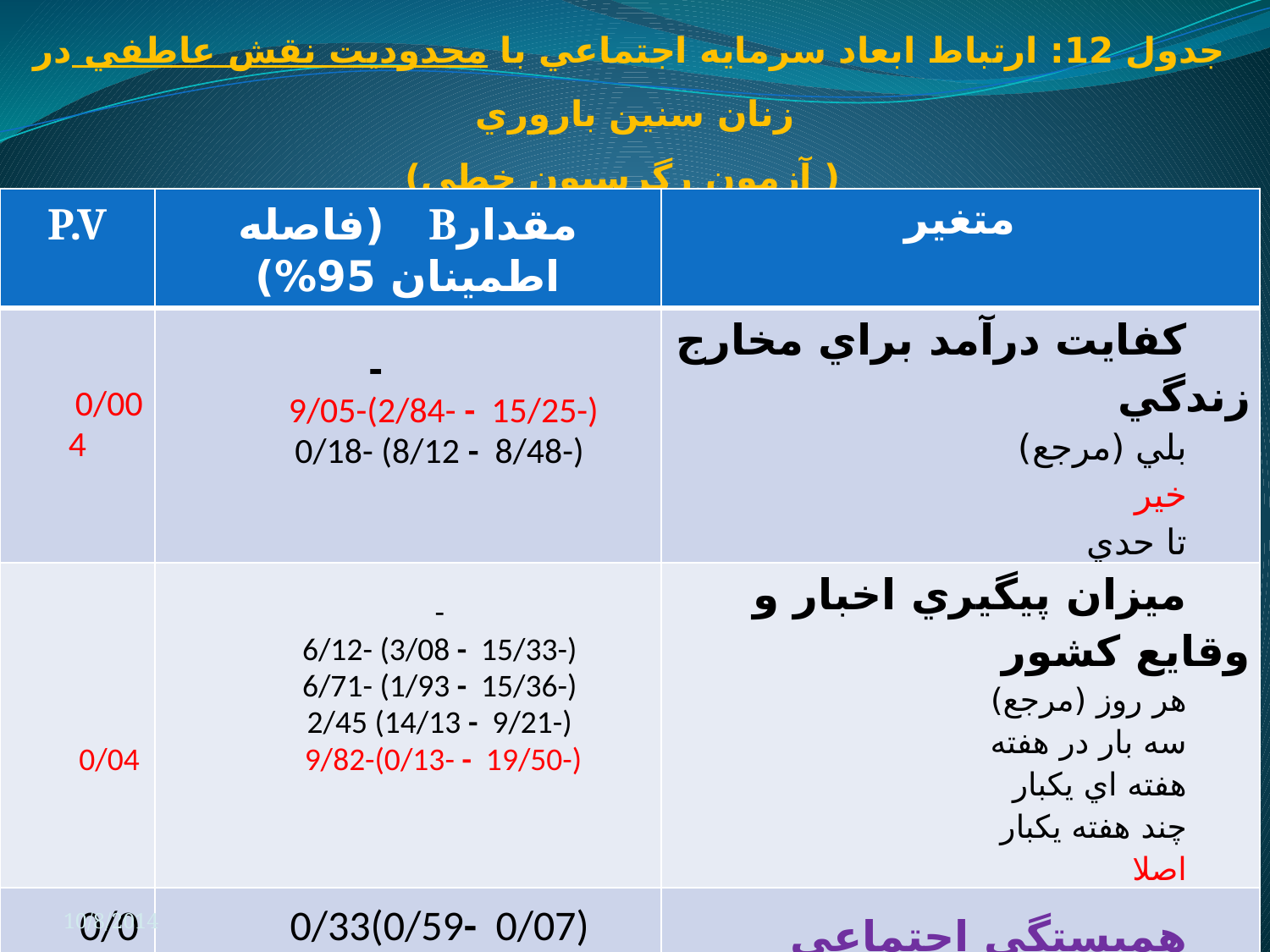

# جدول 12: ارتباط ابعاد سرمايه اجتماعي با محدوديت نقش عاطفي در زنان سنين باروري ( آزمون رگرسيون خطي)
| P.V | مقدارB (فاصله اطمينان 95%) | متغير |
| --- | --- | --- |
| 0/004 | - 9/05-(2/84- - 15/25-) 0/18- (8/12 - 8/48-) | كفايت درآمد براي مخارج زندگي بلي (مرجع) خير تا حدي |
| 0/04 | - 6/12- (3/08 - 15/33-) 6/71- (1/93 - 15/36-) 2/45 (14/13 - 9/21-) 9/82-(0/13- - 19/50-) | ميزان پيگيري اخبار و وقايع کشور هر روز (مرجع) سه بار در هفته هفته اي يكبار چند هفته يكبار اصلا |
| 0/01 | 0/33(0/59- 0/07) | همبستگي اجتماعي |
| 0/01 | 0/23(0/43- 0/04) | توانمندي و عملكرد سياسي |
10/8/2014
26